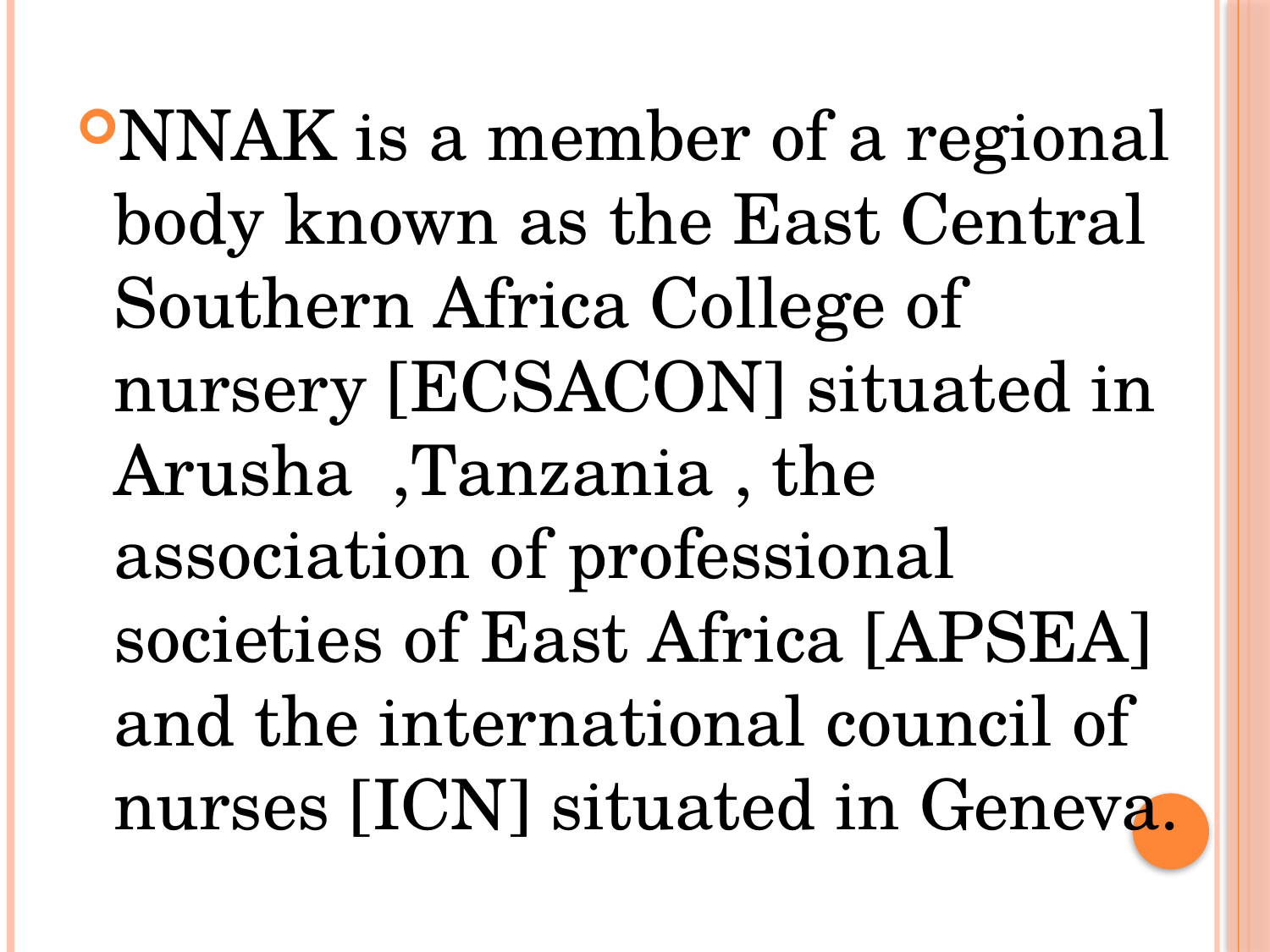

NNAK is a member of a regional body known as the East Central Southern Africa College of nursery [ECSACON] situated in Arusha  ,Tanzania , the association of professional societies of East Africa [APSEA] and the international council of nurses [ICN] situated in Geneva.